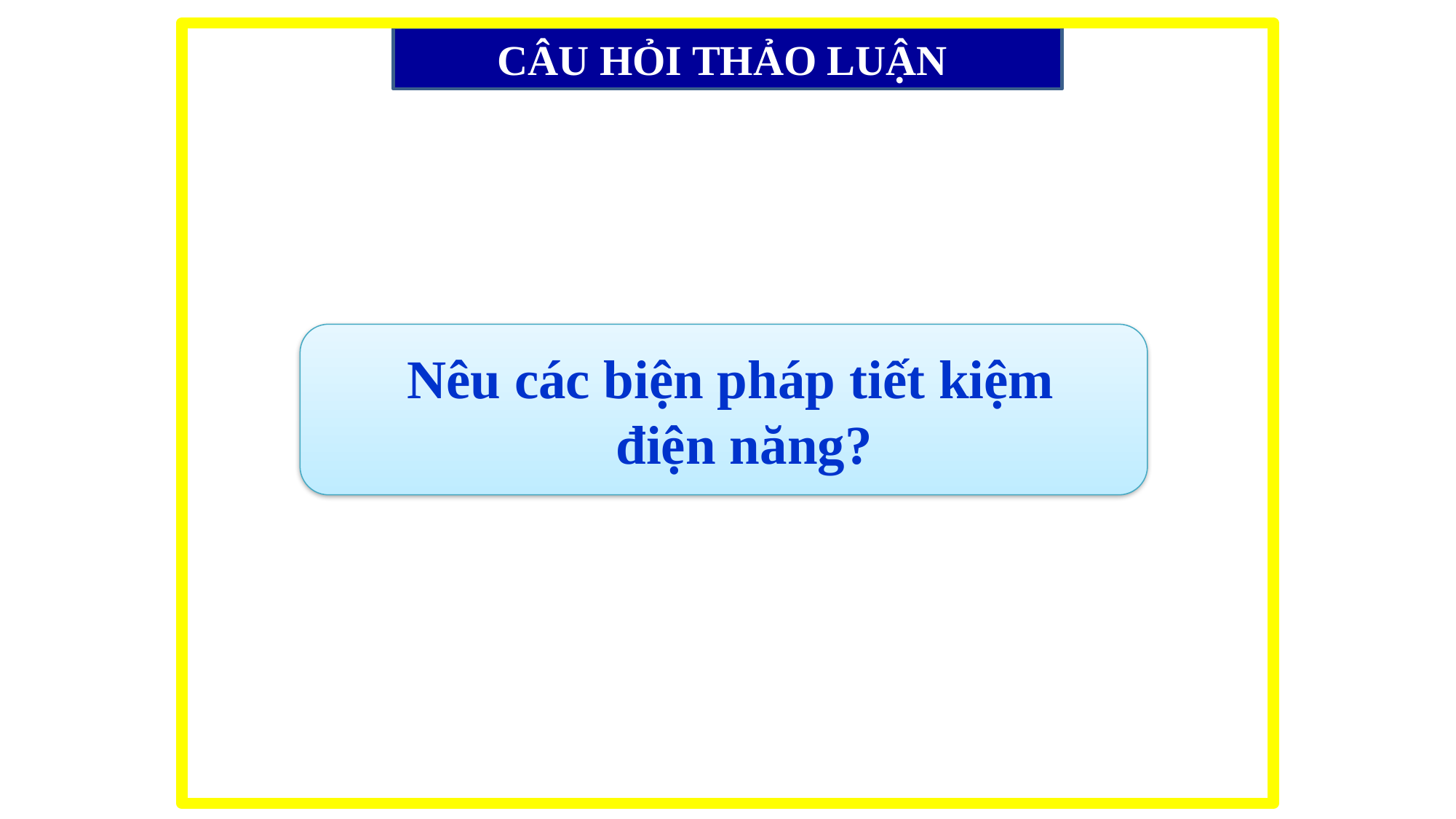

CÂU HỎI THẢO LUẬN

 Nêu các biện pháp tiết kiệm điện năng?